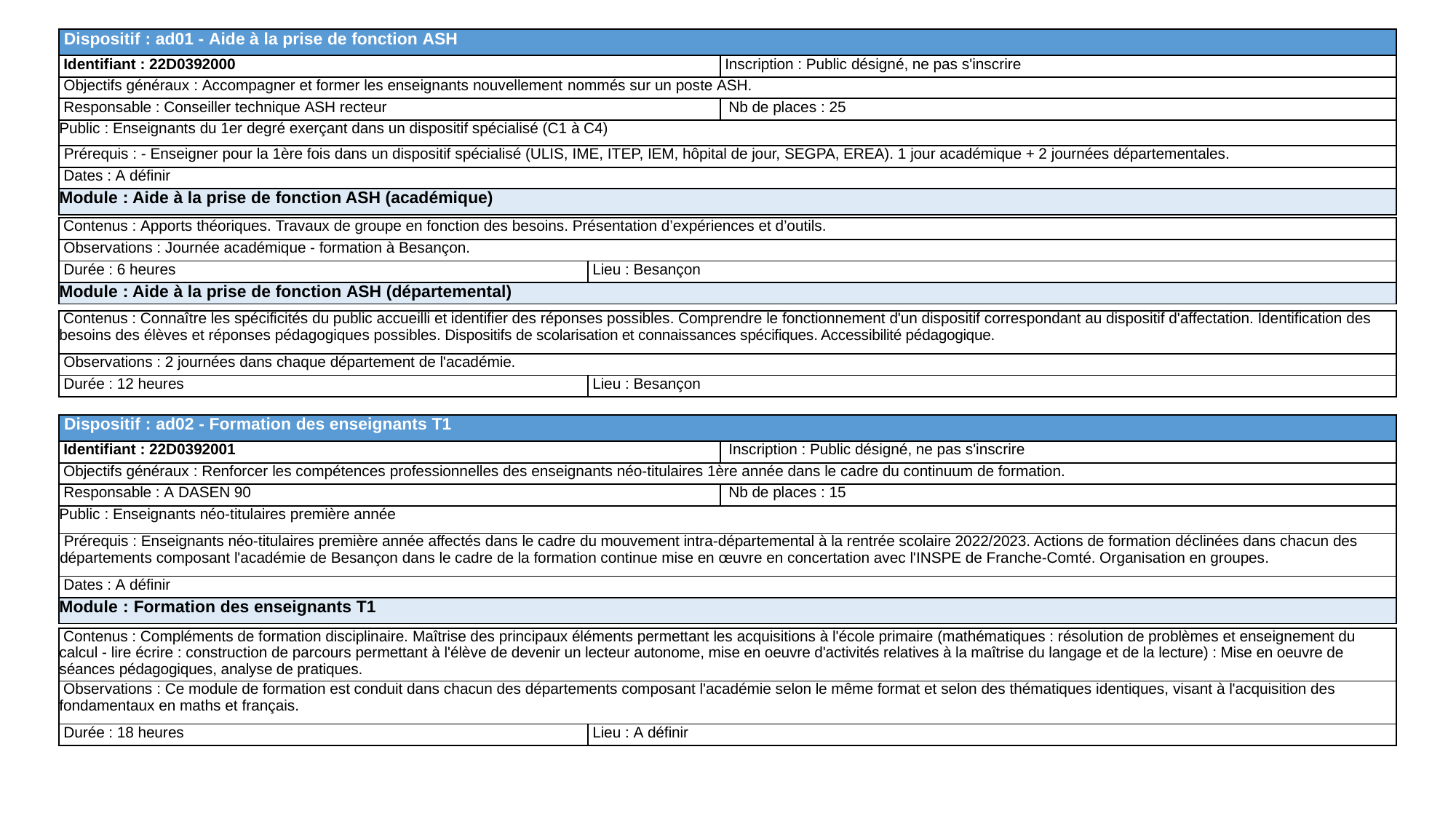

| Dispositif : ad01 - Aide à la prise de fonction ASH |  |
| --- | --- |
| Identifiant : 22D0392000 | Inscription : Public désigné, ne pas s'inscrire |
| Objectifs généraux : Accompagner et former les enseignants nouvellement nommés sur un poste ASH. |  |
| Responsable : Conseiller technique ASH recteur | Nb de places : 25 |
| Public : Enseignants du 1er degré exerçant dans un dispositif spécialisé (C1 à C4) |  |
| Prérequis : - Enseigner pour la 1ère fois dans un dispositif spécialisé (ULIS, IME, ITEP, IEM, hôpital de jour, SEGPA, EREA). 1 jour académique + 2 journées départementales. |  |
| Dates : A définir |  |
| Module : Aide à la prise de fonction ASH (académique) |  |
| Contenus : Apports théoriques. Travaux de groupe en fonction des besoins. Présentation d’expériences et d’outils. |  |
| --- | --- |
| Observations : Journée académique - formation à Besançon. |  |
| Durée : 6 heures | Lieu : Besançon |
| Module : Aide à la prise de fonction ASH (départemental) |  |
| Contenus : Connaître les spécificités du public accueilli et identifier des réponses possibles. Comprendre le fonctionnement d'un dispositif correspondant au dispositif d'affectation. Identification des besoins des élèves et réponses pédagogiques possibles. Dispositifs de scolarisation et connaissances spécifiques. Accessibilité pédagogique. |  |
| --- | --- |
| Observations : 2 journées dans chaque département de l'académie. |  |
| Durée : 12 heures | Lieu : Besançon |
| Dispositif : ad02 - Formation des enseignants T1 |  |
| --- | --- |
| Identifiant : 22D0392001 | Inscription : Public désigné, ne pas s'inscrire |
| Objectifs généraux : Renforcer les compétences professionnelles des enseignants néo-titulaires 1ère année dans le cadre du continuum de formation. |  |
| Responsable : A DASEN 90 | Nb de places : 15 |
| Public : Enseignants néo-titulaires première année |  |
| Prérequis : Enseignants néo-titulaires première année affectés dans le cadre du mouvement intra-départemental à la rentrée scolaire 2022/2023. Actions de formation déclinées dans chacun des départements composant l'académie de Besançon dans le cadre de la formation continue mise en œuvre en concertation avec l'INSPE de Franche-Comté. Organisation en groupes. |  |
| Dates : A définir |  |
| Module : Formation des enseignants T1 |  |

| Contenus : Compléments de formation disciplinaire. Maîtrise des principaux éléments permettant les acquisitions à l'école primaire (mathématiques : résolution de problèmes et enseignement du calcul - lire écrire : construction de parcours permettant à l'élève de devenir un lecteur autonome, mise en oeuvre d'activités relatives à la maîtrise du langage et de la lecture) : Mise en oeuvre de séances pédagogiques, analyse de pratiques. |  |
| --- | --- |
| Observations : Ce module de formation est conduit dans chacun des départements composant l'académie selon le même format et selon des thématiques identiques, visant à l'acquisition des fondamentaux en maths et français. |  |
| Durée : 18 heures | Lieu : A définir |